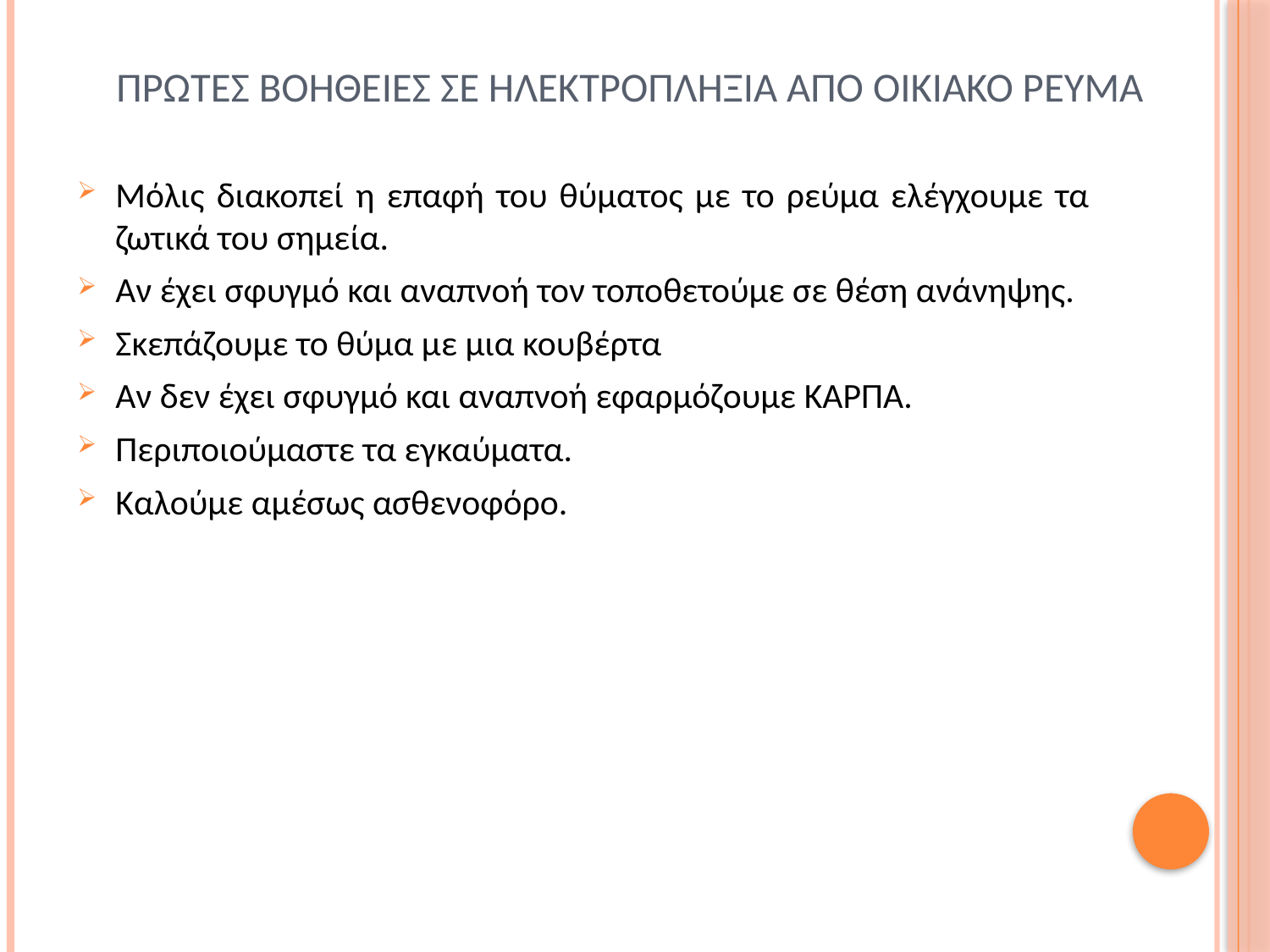

# Πρωτεσ βοηθειεσ σε ηλεκτροπληξια απο οικιακο ρευμα
Μόλις διακοπεί η επαφή του θύματος με το ρεύμα ελέγχουμε τα ζωτικά του σημεία.
Αν έχει σφυγμό και αναπνοή τον τοποθετούμε σε θέση ανάνηψης.
Σκεπάζουμε το θύμα με μια κουβέρτα
Αν δεν έχει σφυγμό και αναπνοή εφαρμόζουμε ΚΑΡΠΑ.
Περιποιούμαστε τα εγκαύματα.
Καλούμε αμέσως ασθενοφόρο.